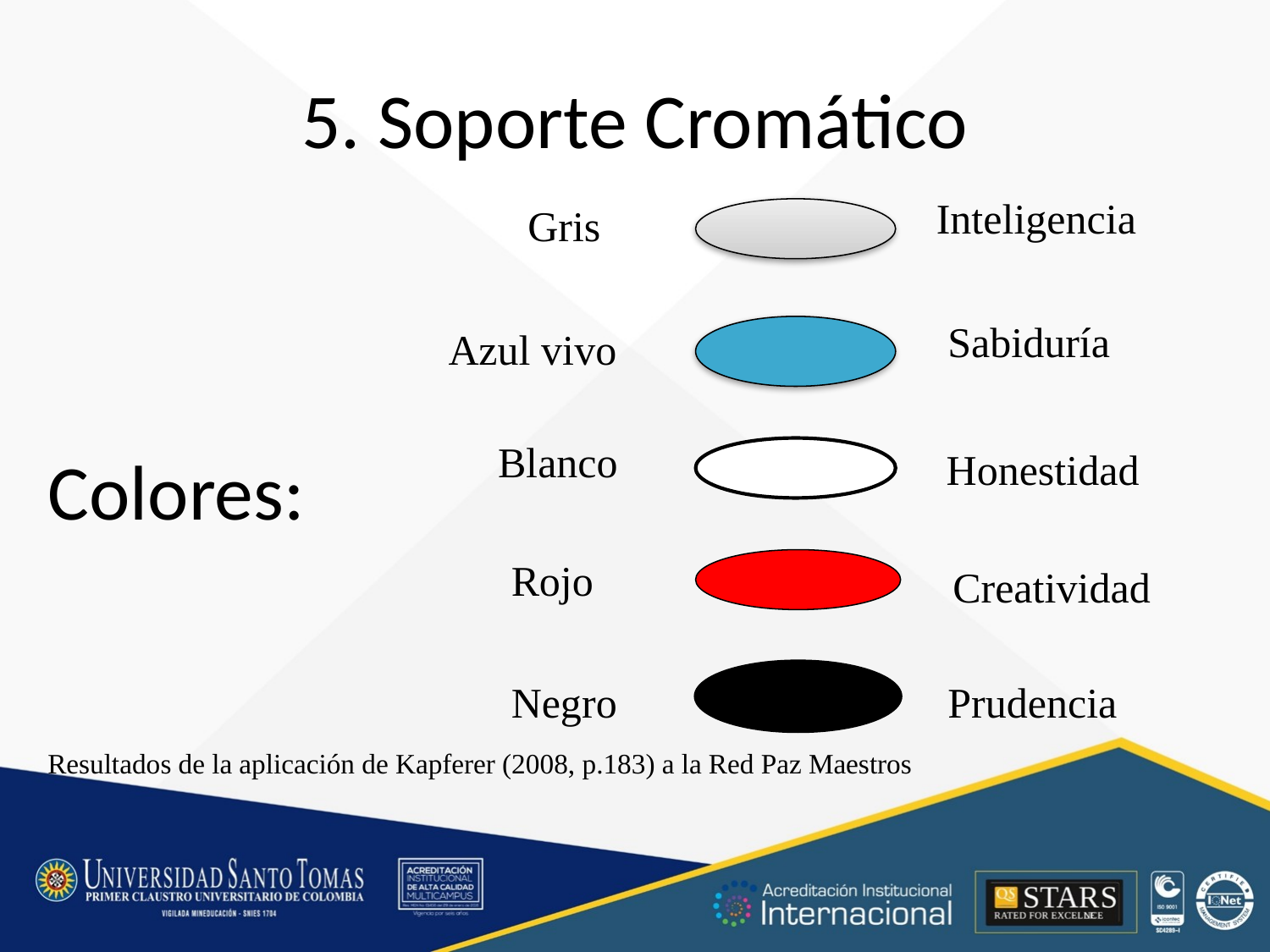

# 5. Soporte Cromático
Inteligencia
Gris

Sabiduría
Azul vivo

Blanco
Colores:
Honestidad

Rojo

Creatividad

Negro
Prudencia
Resultados de la aplicación de Kapferer (2008, p.183) a la Red Paz Maestros